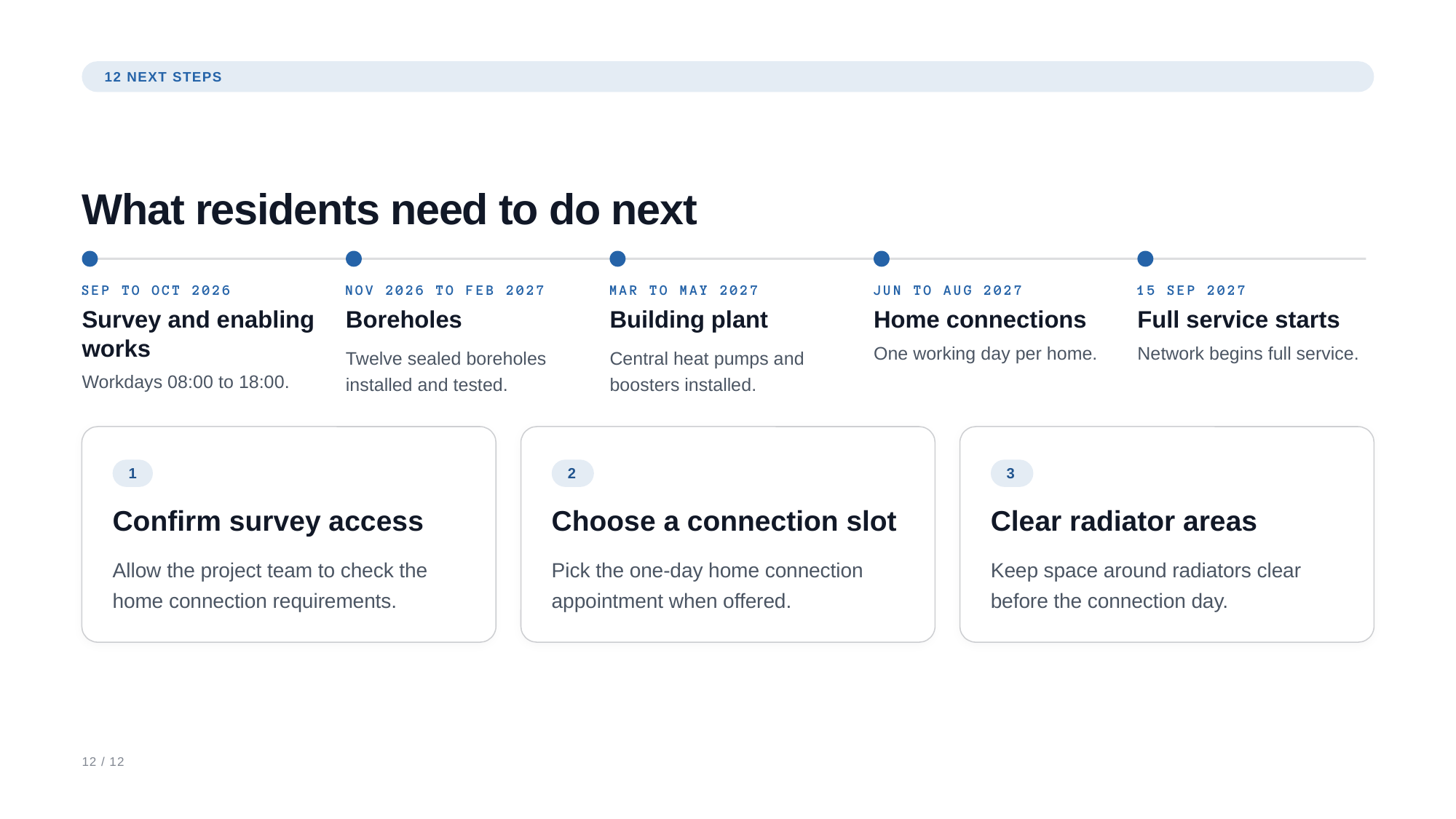

12 NEXT STEPS
What residents need to do next

SEP TO OCT 2026
NOV 2026 TO FEB 2027
MAR TO MAY 2027
JUN TO AUG 2027
15 SEP 2027
Survey and enabling
works
Boreholes
Building plant
Home connections
Full service starts
Twelve sealed boreholes
installed and tested.
Central heat pumps and
boosters installed.
One working day per home.
Network begins full service.
Workdays 08:00 to 18:00.

1
2
3
Confirm survey access
Choose a connection slot
Clear radiator areas
Allow the project team to check the
home connection requirements.
Pick the one-day home connection
appointment when offered.
Keep space around radiators clear
before the connection day.
12 / 12